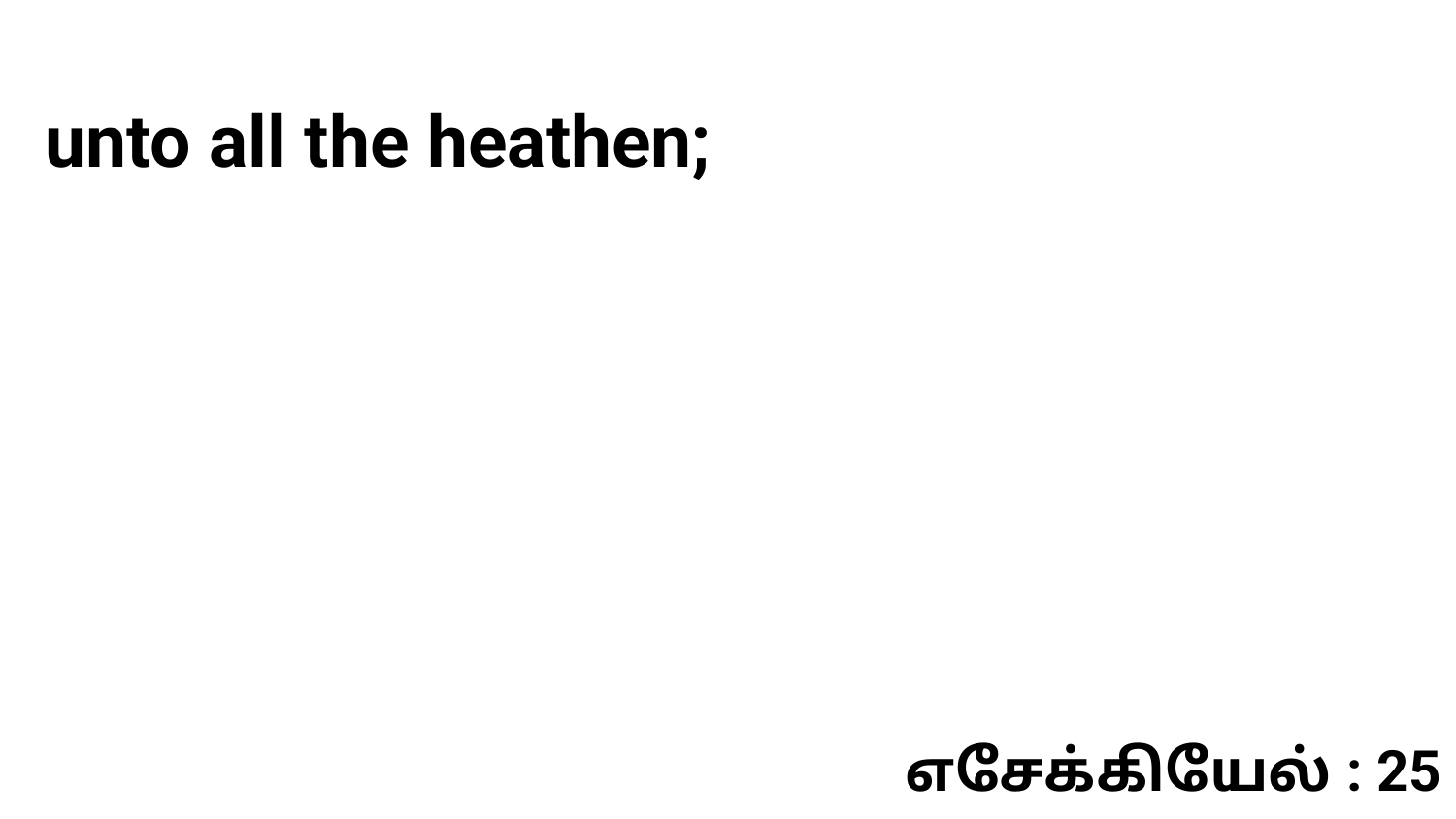

unto all the heathen;
எசேக்கியேல் : 25